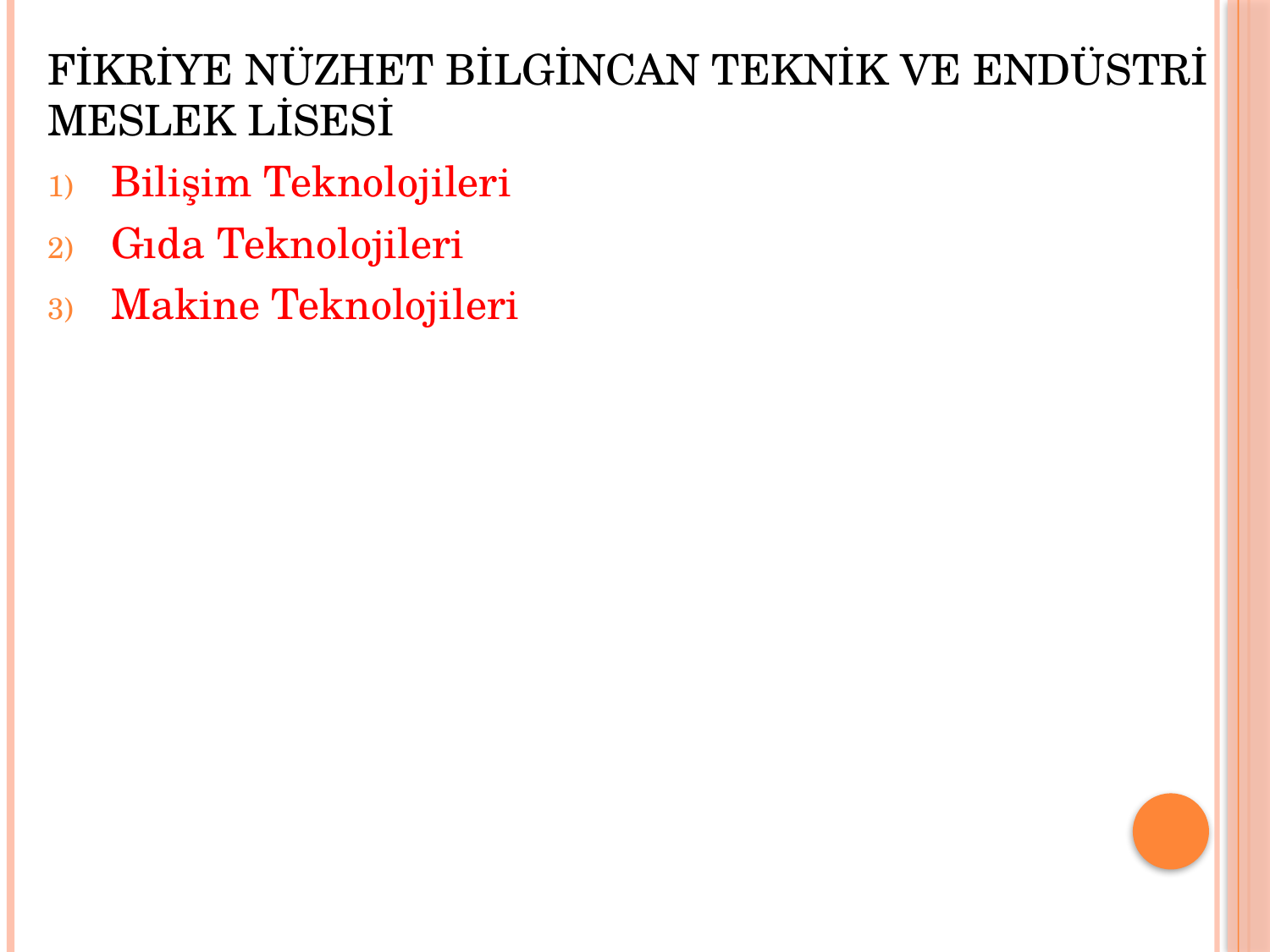

FİKRİYE NÜZHET BİLGİNCAN TEKNİK VE ENDÜSTRİ MESLEK LİSESİ
Bilişim Teknolojileri
Gıda Teknolojileri
Makine Teknolojileri